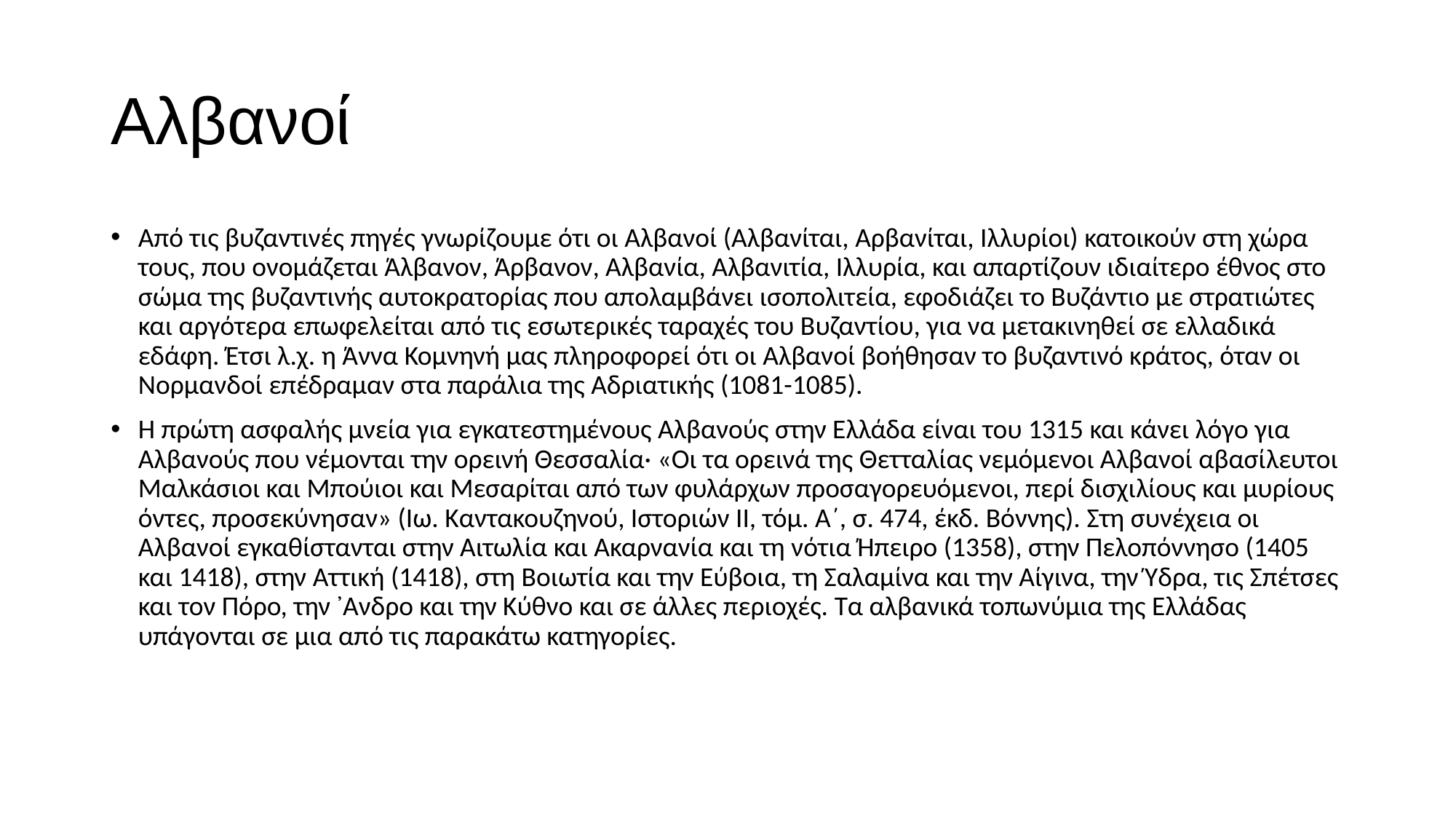

# Αλβανοί
Από τις βυζαντινές πηγές γνωρίζουμε ότι οι Αλβανοί (Αλβανίται, Αρβανίται, Ιλλυρίοι) κατοικούν στη χώρα τους, που ονομάζεται Άλβανον, Άρβανον, Αλβανία, Αλβανιτία, Ιλλυρία, και απαρτίζουν ιδιαίτερο έθνος στο σώμα της βυζαντινής αυτοκρατορίας που απολαμβάνει ισοπολιτεία, εφοδιάζει το Βυζάντιο με στρατιώτες και αργότερα επωφελείται από τις εσωτερικές ταραχές του Βυζαντίου, για να μετακινηθεί σε ελλαδικά εδάφη. Έτσι λ.χ. η Άννα Κομνηνή μας πληροφορεί ότι οι Αλβανοί βοήθησαν το βυζαντινό κράτος, όταν οι Νορμανδοί επέδραμαν στα παράλια της Αδριατικής (1081-1085).
Η πρώτη ασφαλής μνεία για εγκατεστημένους Αλβανούς στην Ελλάδα είναι του 1315 και κάνει λόγο για Αλβανούς που νέμονται την ορεινή Θεσσαλία· «Οι τα ορεινά της Θετταλίας νεμόμενοι Αλβανοί αβασίλευτοι Μαλκάσιοι και Μπούιοι και Μεσαρίται από των φυλάρχων προσαγορευόμενοι, περί δισχιλίους και μυρίους όντες, προσεκύνησαν» (Ιω. Καντακουζηνού, Ιστοριών ΙΙ, τόμ. Α΄, σ. 474, έκδ. Βόννης). Στη συνέχεια οι Αλβανοί εγκαθίστανται στην Αιτωλία και Ακαρνανία και τη νότια Ήπειρο (1358), στην Πελοπόννησο (1405 και 1418), στην Αττική (1418), στη Βοιωτία και την Εύβοια, τη Σαλαμίνα και την Αίγινα, την Ύδρα, τις Σπέτσες και τον Πόρο, την ᾿Ανδρο και την Κύθνο και σε άλλες περιοχές. Τα αλβανικά τοπωνύμια της Ελλάδας υπάγονται σε μια από τις παρακάτω κατηγορίες.